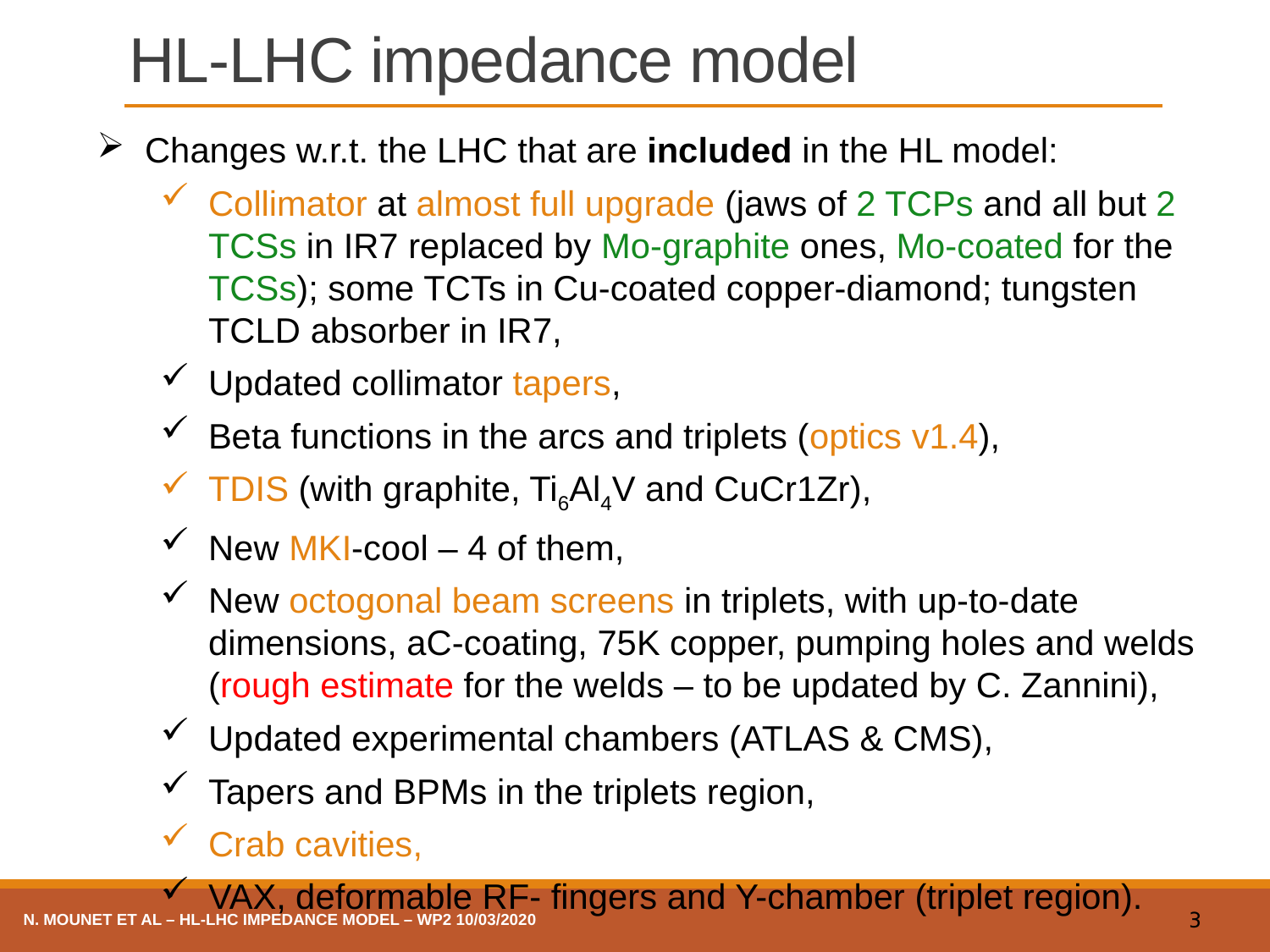

# HL-LHC impedance model
Changes w.r.t. the LHC that are included in the HL model:
Collimator at almost full upgrade (jaws of 2 TCPs and all but 2 TCSs in IR7 replaced by Mo-graphite ones, Mo-coated for the TCSs); some TCTs in Cu-coated copper-diamond; tungsten TCLD absorber in IR7,
Updated collimator tapers,
Beta functions in the arcs and triplets (optics v1.4),
TDIS (with graphite, Ti6Al4V and CuCr1Zr),
New MKI-cool – 4 of them,
New octogonal beam screens in triplets, with up-to-date dimensions, aC-coating, 75K copper, pumping holes and welds (rough estimate for the welds – to be updated by C. Zannini),
Updated experimental chambers (ATLAS & CMS),
Tapers and BPMs in the triplets region,
Crab cavities,
VAX, deformable RF- fingers and Y-chamber (triplet region).
N. Mounet et al – HL-LHC Impedance model – WP2 10/03/2020